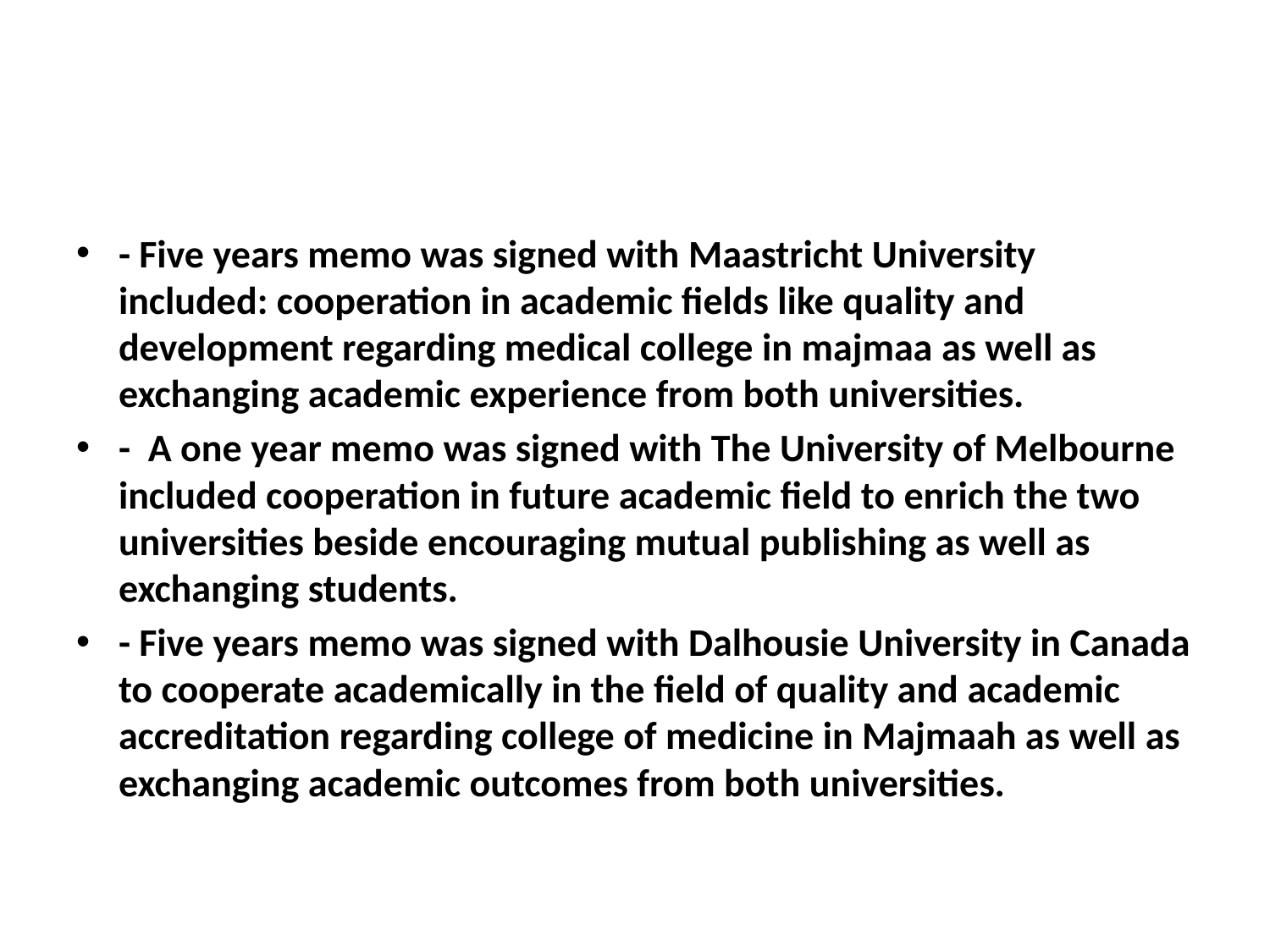

#
- Five years memo was signed with Maastricht University included: cooperation in academic fields like quality and development regarding medical college in majmaa as well as exchanging academic experience from both universities.
-  A one year memo was signed with The University of Melbourne included cooperation in future academic field to enrich the two universities beside encouraging mutual publishing as well as exchanging students.
- Five years memo was signed with Dalhousie University in Canada to cooperate academically in the field of quality and academic accreditation regarding college of medicine in Majmaah as well as exchanging academic outcomes from both universities.